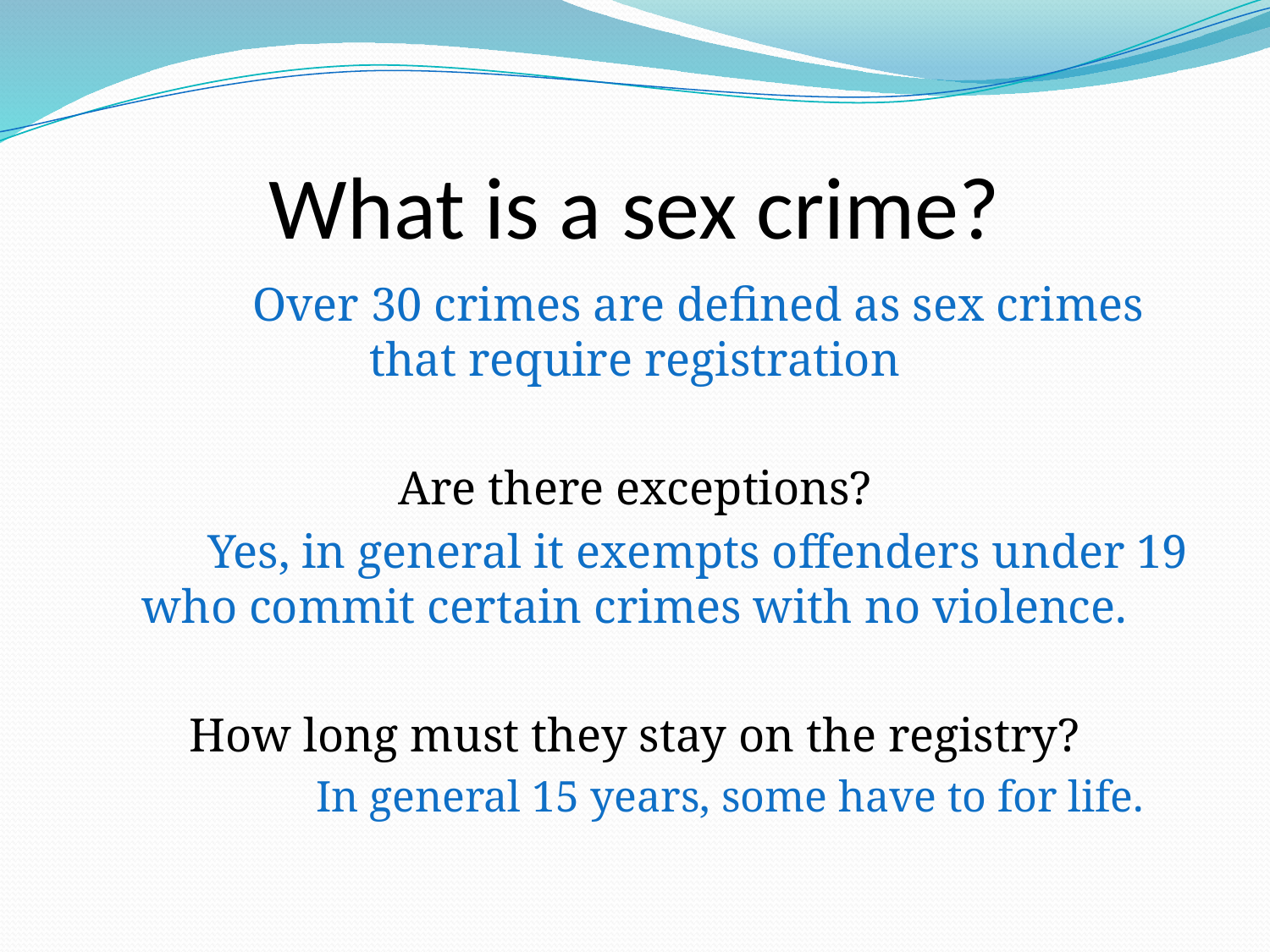

# What is a sex crime?
	Over 30 crimes are defined as sex crimes that require registration

Are there exceptions?
	Yes, in general it exempts offenders under 19 who commit certain crimes with no violence.

How long must they stay on the registry?
	In general 15 years, some have to for life.